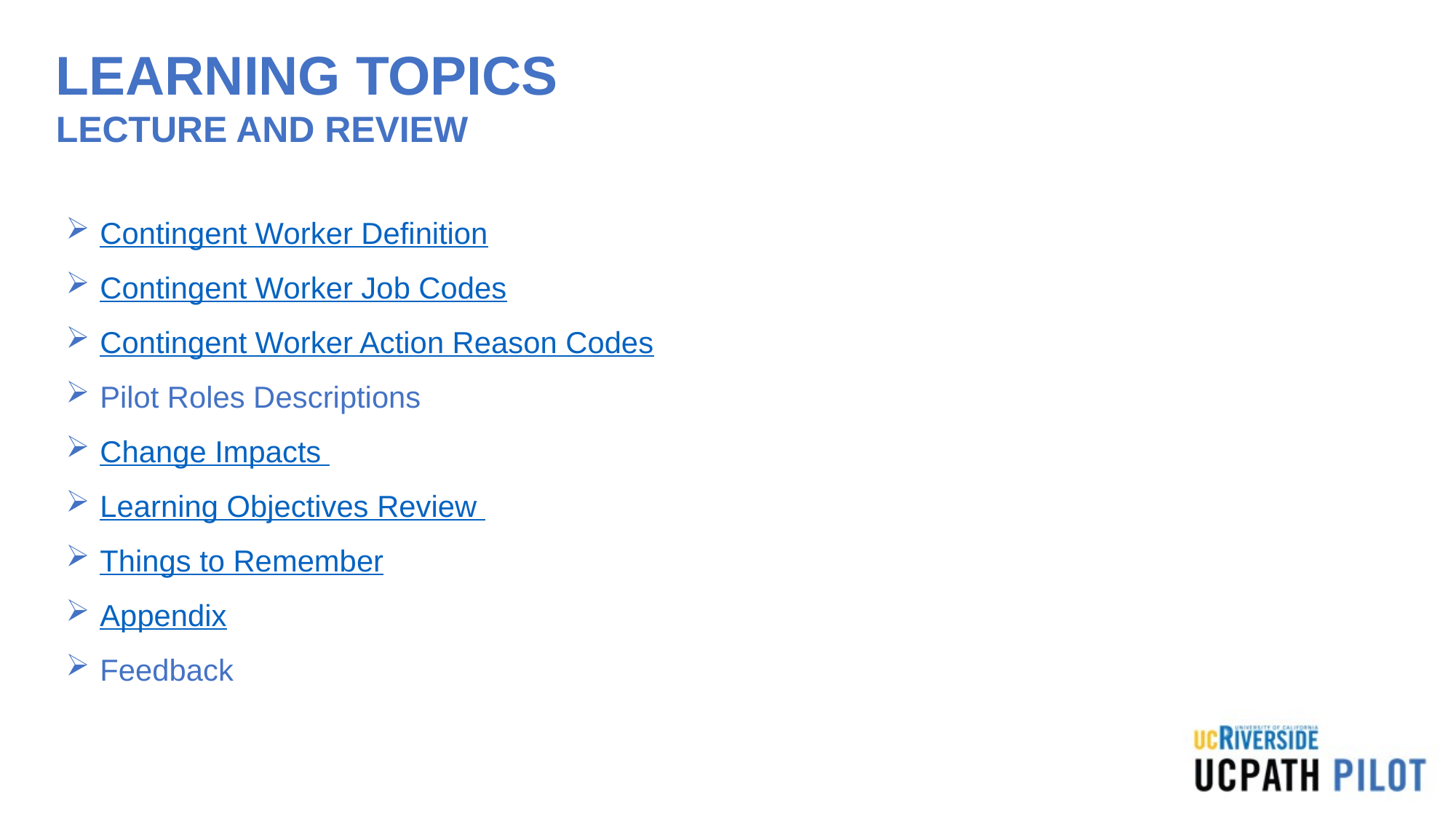

# LEARNING TOPICS LECTURE AND REVIEW
Contingent Worker Definition
Contingent Worker Job Codes
Contingent Worker Action Reason Codes
Pilot Roles Descriptions
Change Impacts
Learning Objectives Review
Things to Remember
Appendix
Feedback